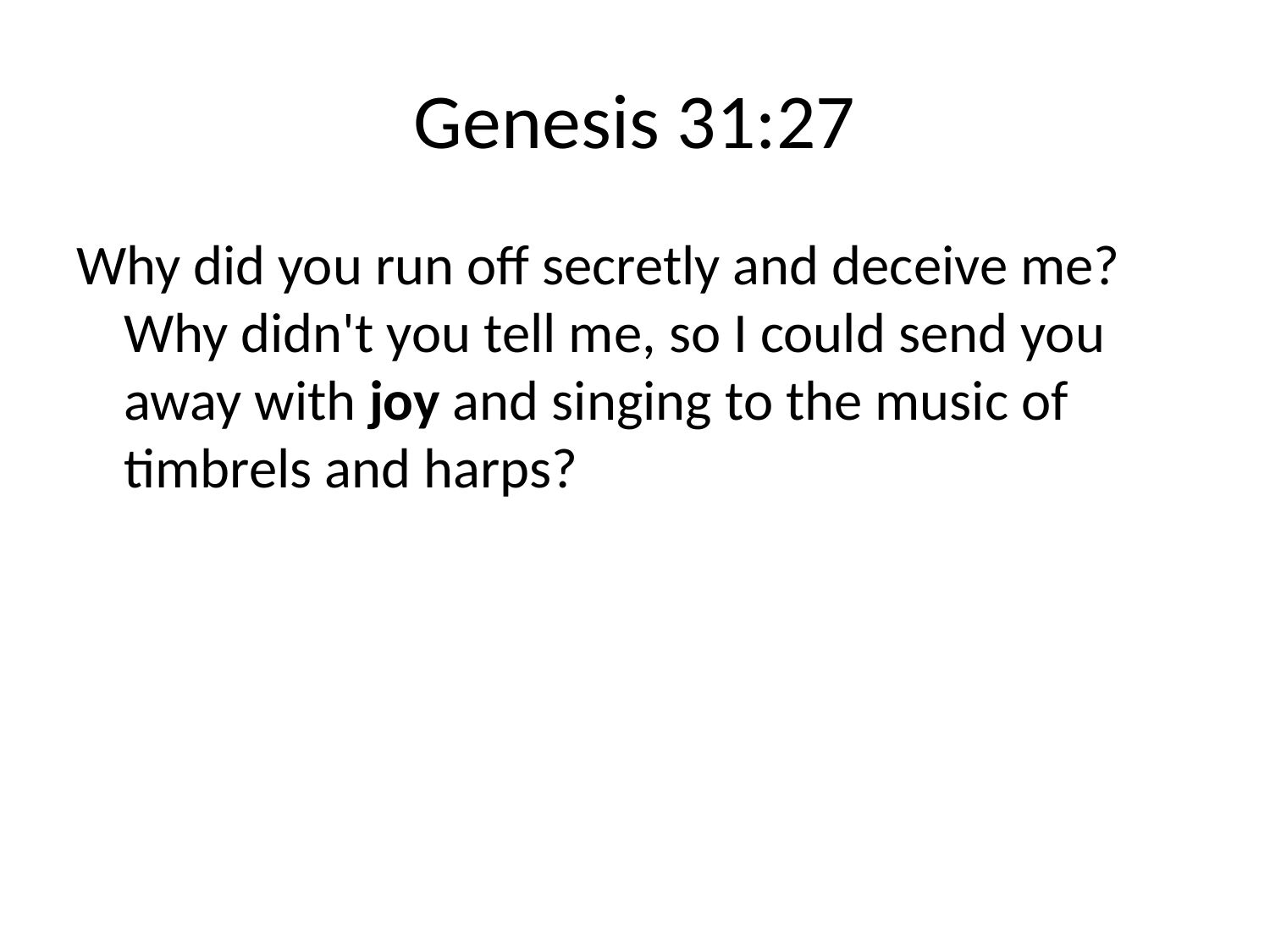

# Genesis 31:27
Why did you run off secretly and deceive me? Why didn't you tell me, so I could send you away with joy and singing to the music of timbrels and harps?